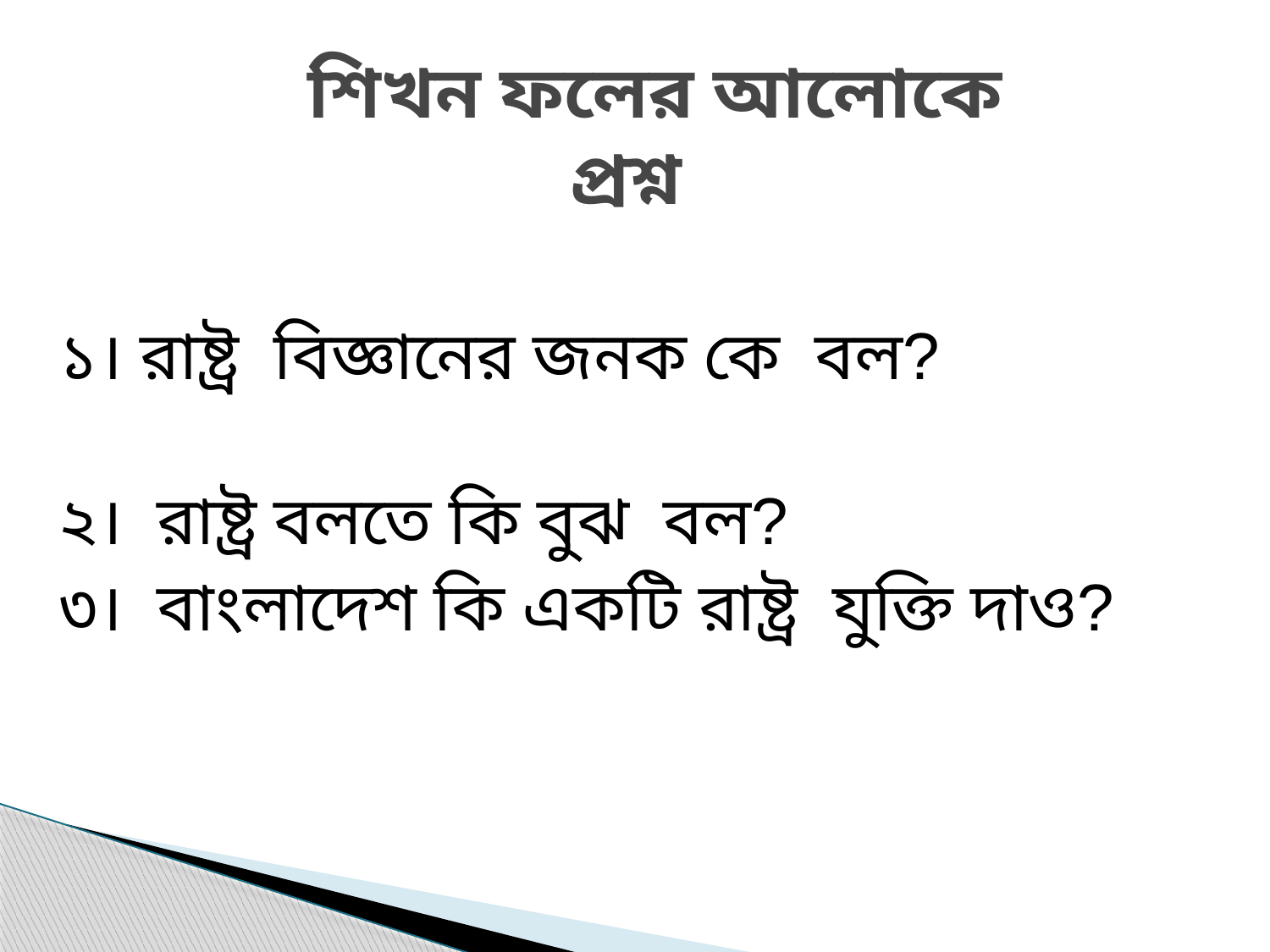

# শিখন ফলের আলোকে প্রশ্ন
১। রাষ্ট্র  বিজ্ঞানের জনক কে  বল?
২।  রাষ্ট্র বলতে কি বুঝ  বল?
৩।  বাংলাদেশ কি একটি রাষ্ট্র  যুক্তি দাও?